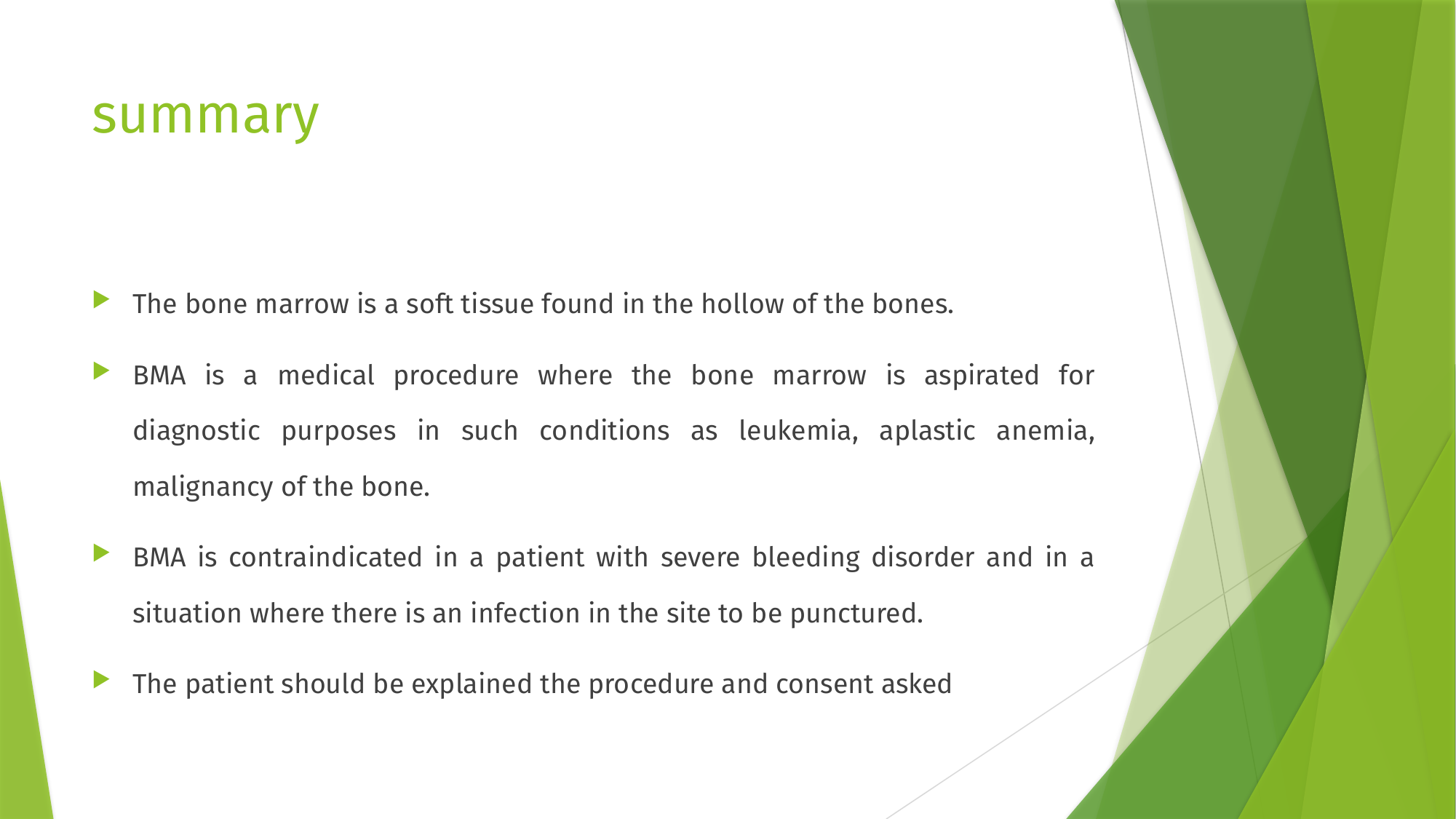

# summary
The bone marrow is a soft tissue found in the hollow of the bones.
BMA is a medical procedure where the bone marrow is aspirated for diagnostic purposes in such conditions as leukemia, aplastic anemia, malignancy of the bone.
BMA is contraindicated in a patient with severe bleeding disorder and in a situation where there is an infection in the site to be punctured.
The patient should be explained the procedure and consent asked